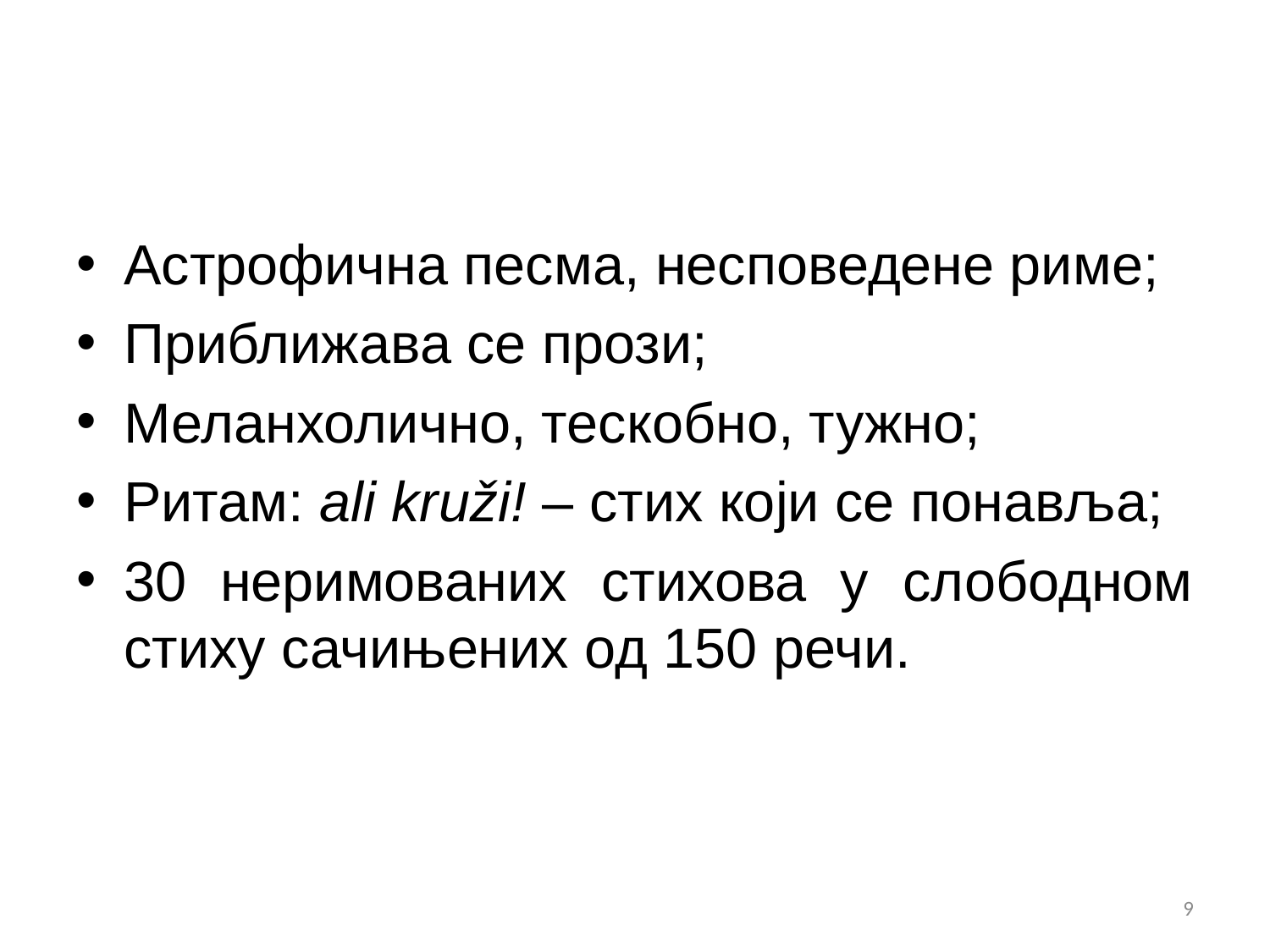

#
Астрофична песма, несповедене риме;
Приближава се прози;
Меланхолично, тескобно, тужно;
Ритам: ali kruži! – стих који се понавља;
30 неримованих стихова у слободном стиху сачињених од 150 речи.

9